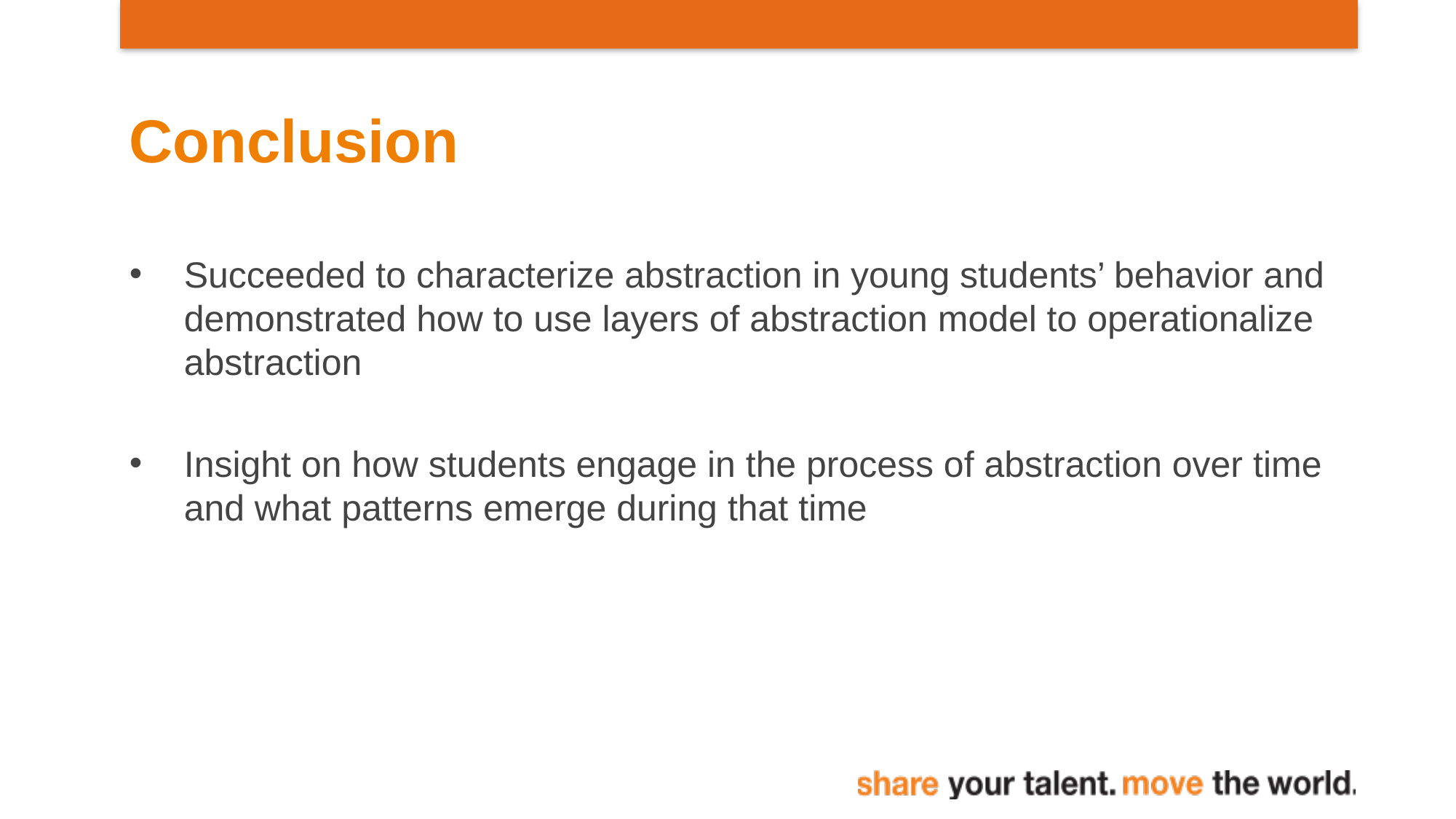

# Conclusion
Succeeded to characterize abstraction in young students’ behavior and demonstrated how to use layers of abstraction model to operationalize abstraction

Insight on how students engage in the process of abstraction over time and what patterns emerge during that time